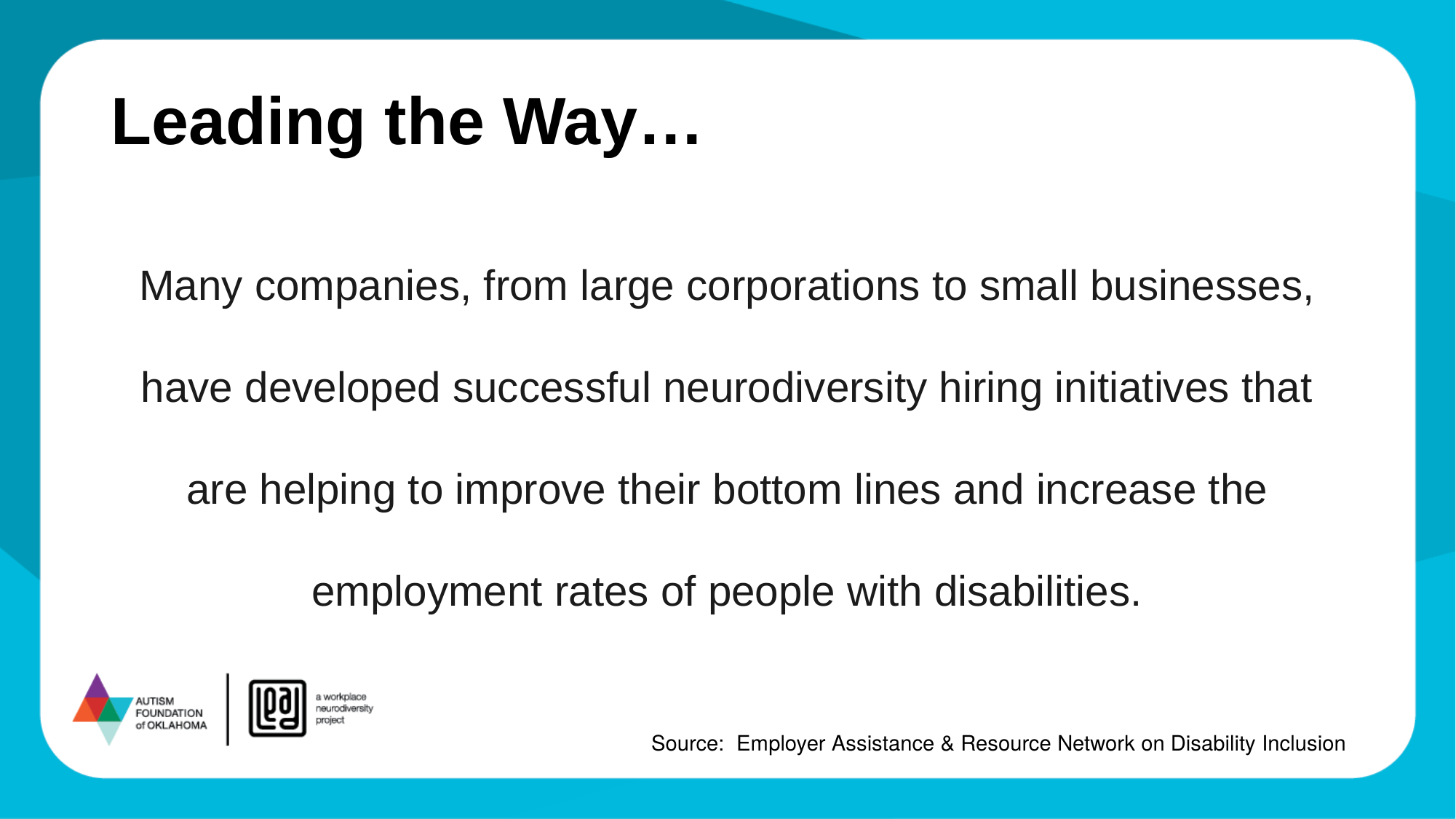

# Leading the Way…
Many companies, from large corporations to small businesses, have developed successful neurodiversity hiring initiatives that are helping to improve their bottom lines and increase the employment rates of people with disabilities.

Source:  Employer Assistance & Resource Network on Disability Inclusion